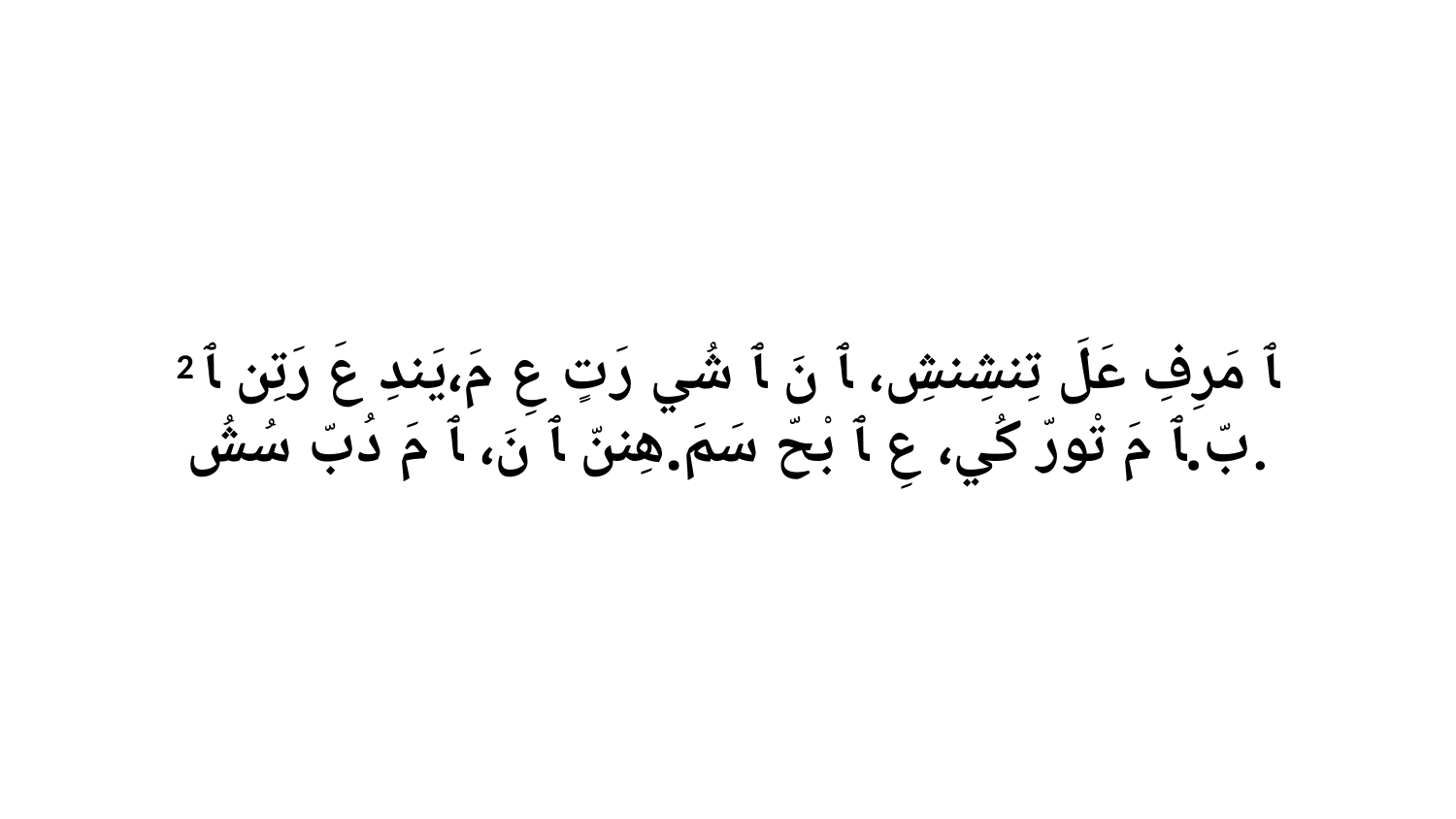

2 ﭑ مَرِفِ عَلَ تِنشِنشِ، ﭑ نَ ﭑ شُي رَتٍ عِ مَ،يَندِ عَ رَتِن ﭑ بّ.ﭑ مَ تْورّ كُي، عِ ﭑ بْحّ سَمَ.هِننّ ﭑ نَ، ﭑ مَ دُبّ سُشُ.